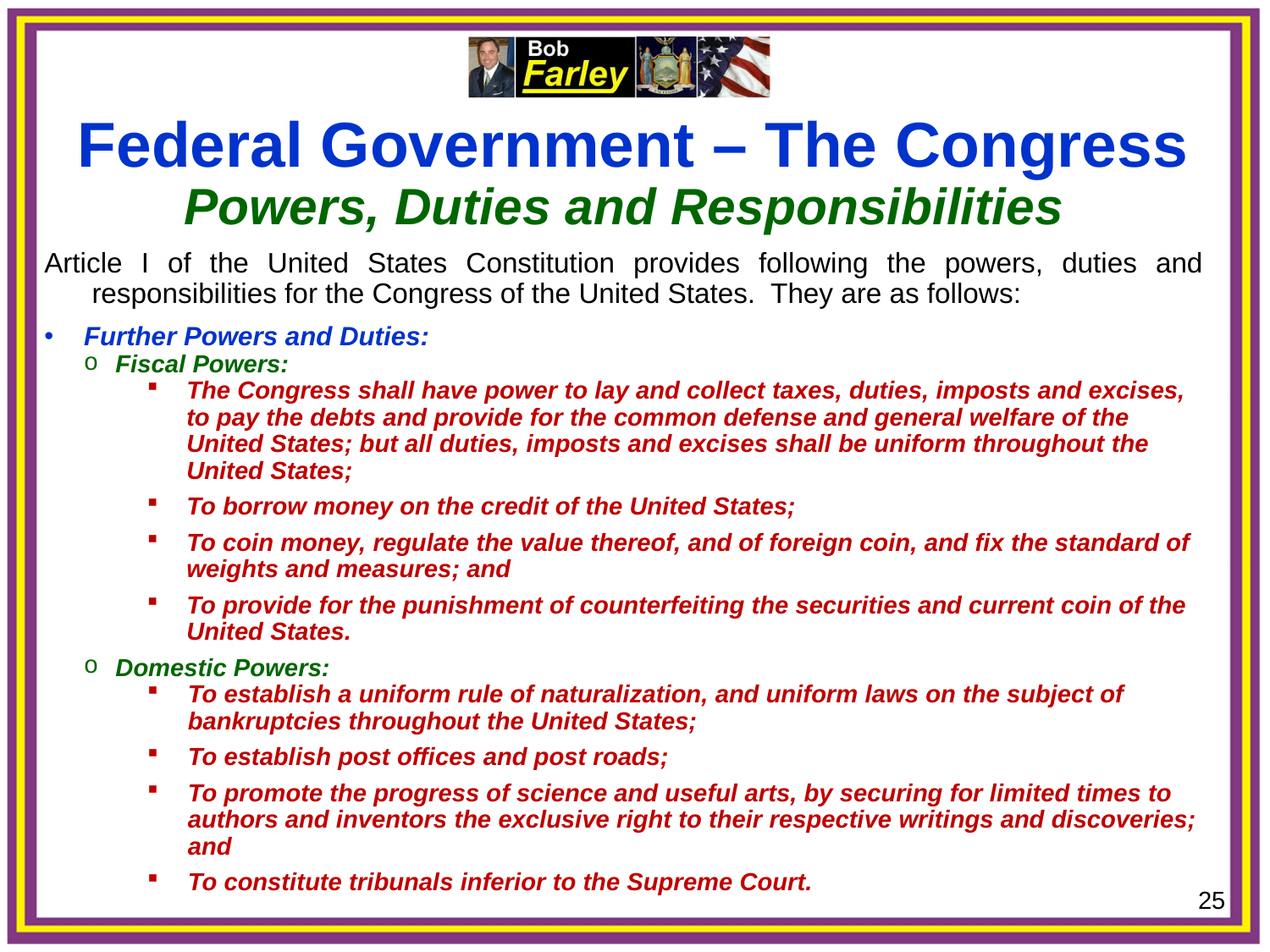

Federal Government – The Congress
Powers, Duties and Responsibilities

Article I of the United States Constitution provides following the powers, duties and responsibilities for the Congress of the United States.  They are as follows:

Further Powers and Duties:
Fiscal Powers:
The Congress shall have power to lay and collect taxes, duties, imposts and excises, to pay the debts and provide for the common defense and general welfare of the United States; but all duties, imposts and excises shall be uniform throughout the United States;

To borrow money on the credit of the United States;

To coin money, regulate the value thereof, and of foreign coin, and fix the standard of weights and measures; and

To provide for the punishment of counterfeiting the securities and current coin of the United States.

Domestic Powers:
To establish a uniform rule of naturalization, and uniform laws on the subject of bankruptcies throughout the United States;

To establish post offices and post roads;

To promote the progress of science and useful arts, by securing for limited times to authors and inventors the exclusive right to their respective writings and discoveries; and

To constitute tribunals inferior to the Supreme Court.
25